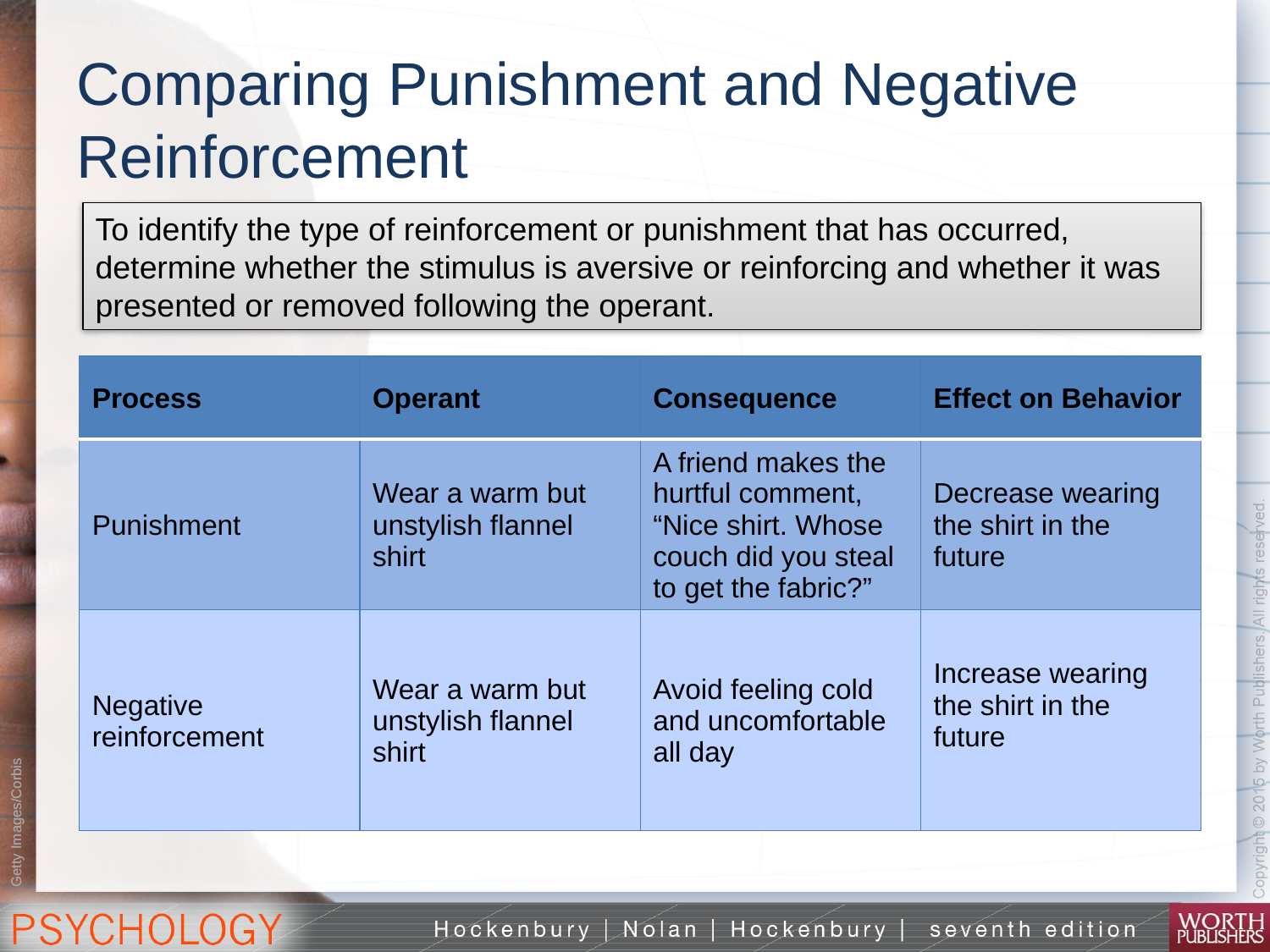

# Comparing Punishment and Negative Reinforcement
To identify the type of reinforcement or punishment that has occurred, determine whether the stimulus is aversive or reinforcing and whether it was presented or removed following the operant.
| Process | Operant | Consequence | Effect on Behavior |
| --- | --- | --- | --- |
| Punishment | Wear a warm but unstylish flannel shirt | A friend makes the hurtful comment, “Nice shirt. Whose couch did you steal to get the fabric?” | Decrease wearing the shirt in the future |
| Negative reinforcement | Wear a warm but unstylish flannel shirt | Avoid feeling cold and uncomfortable all day | Increase wearing the shirt in the future |